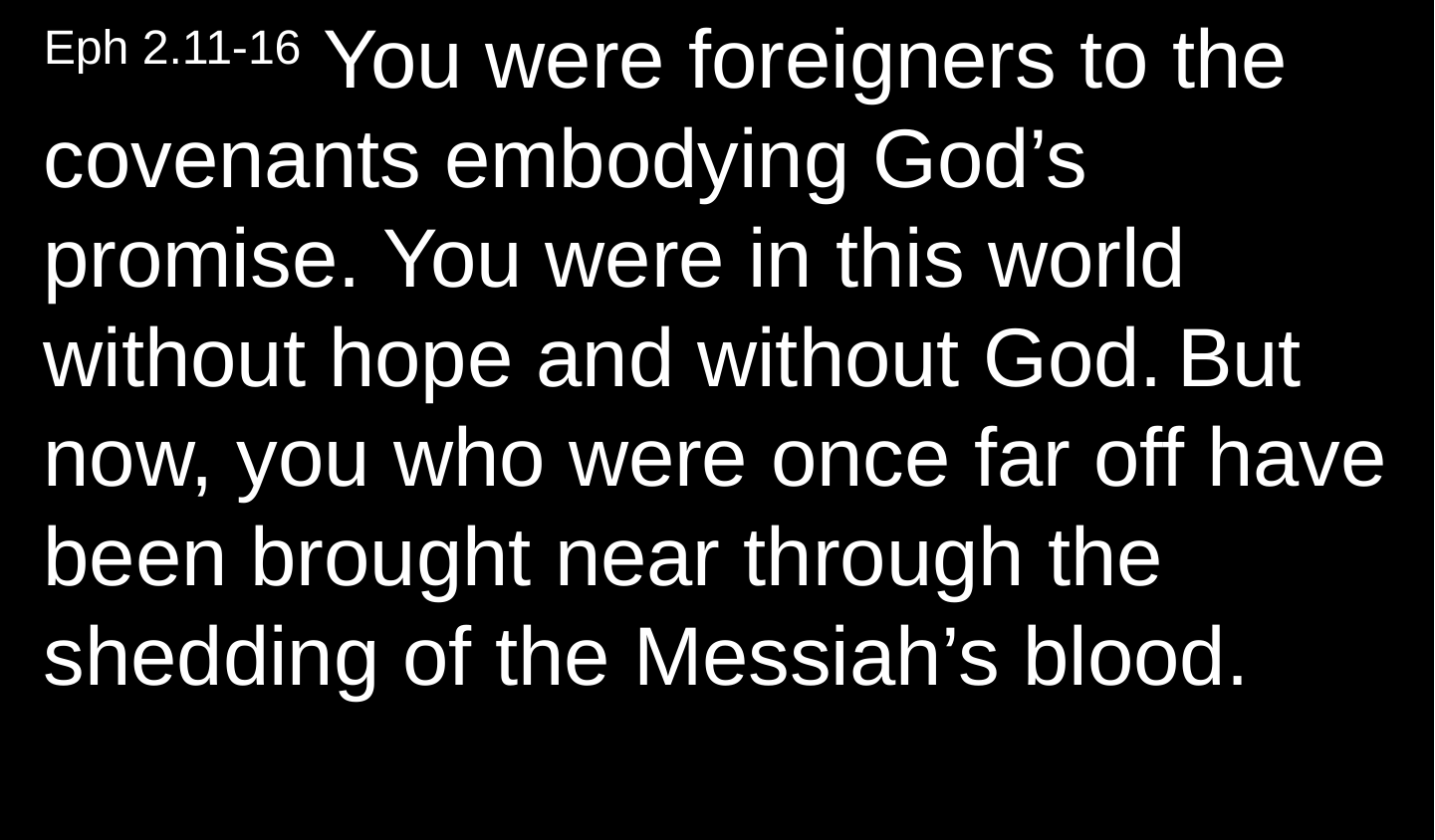

Eph 2.11-16 You were foreigners to the covenants embodying God’s promise. You were in this world without hope and without God. But now, you who were once far off have been brought near through the shedding of the Messiah’s blood.